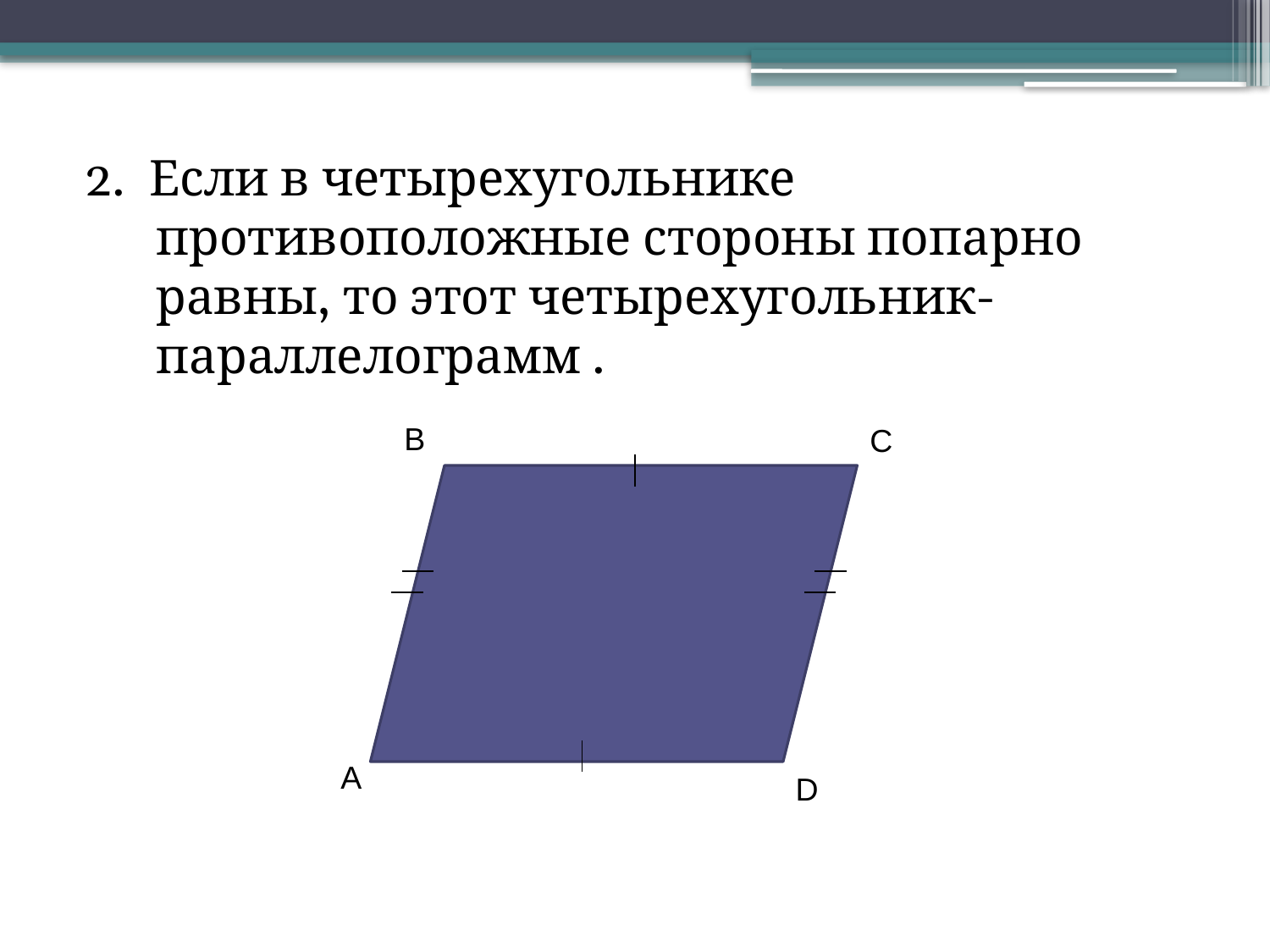

2.  Если в четырехугольнике противоположные стороны попарно равны, то этот четырехугольник- параллелограмм .

B
C

А
D